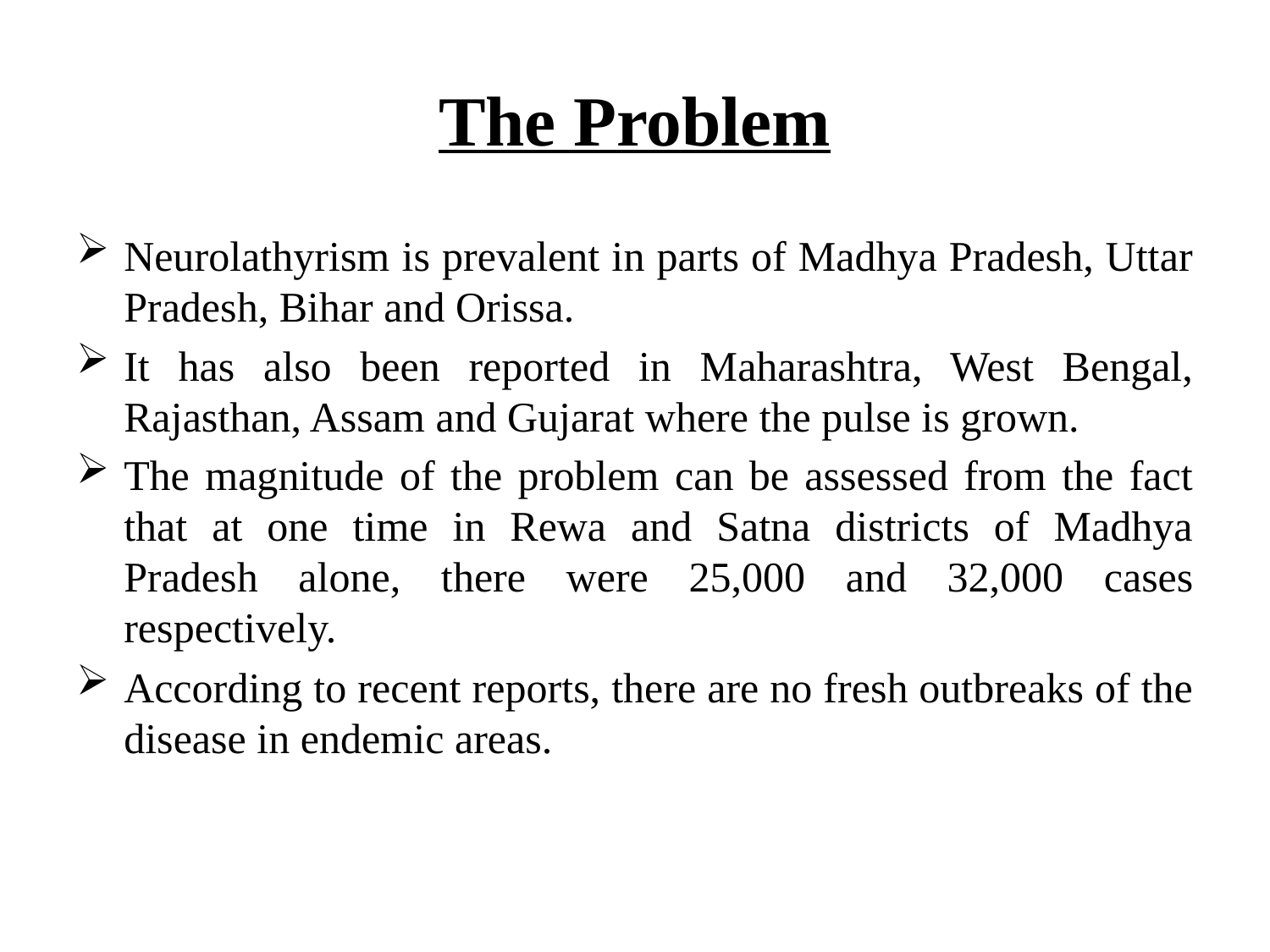

# The Problem
Neurolathyrism is prevalent in parts of Madhya Pradesh, Uttar Pradesh, Bihar and Orissa.
It has also been reported in Maharashtra, West Bengal, Rajasthan, Assam and Gujarat where the pulse is grown.
The magnitude of the problem can be assessed from the fact that at one time in Rewa and Satna districts of Madhya Pradesh alone, there were 25,000 and 32,000 cases respectively.
According to recent reports, there are no fresh outbreaks of the disease in endemic areas.